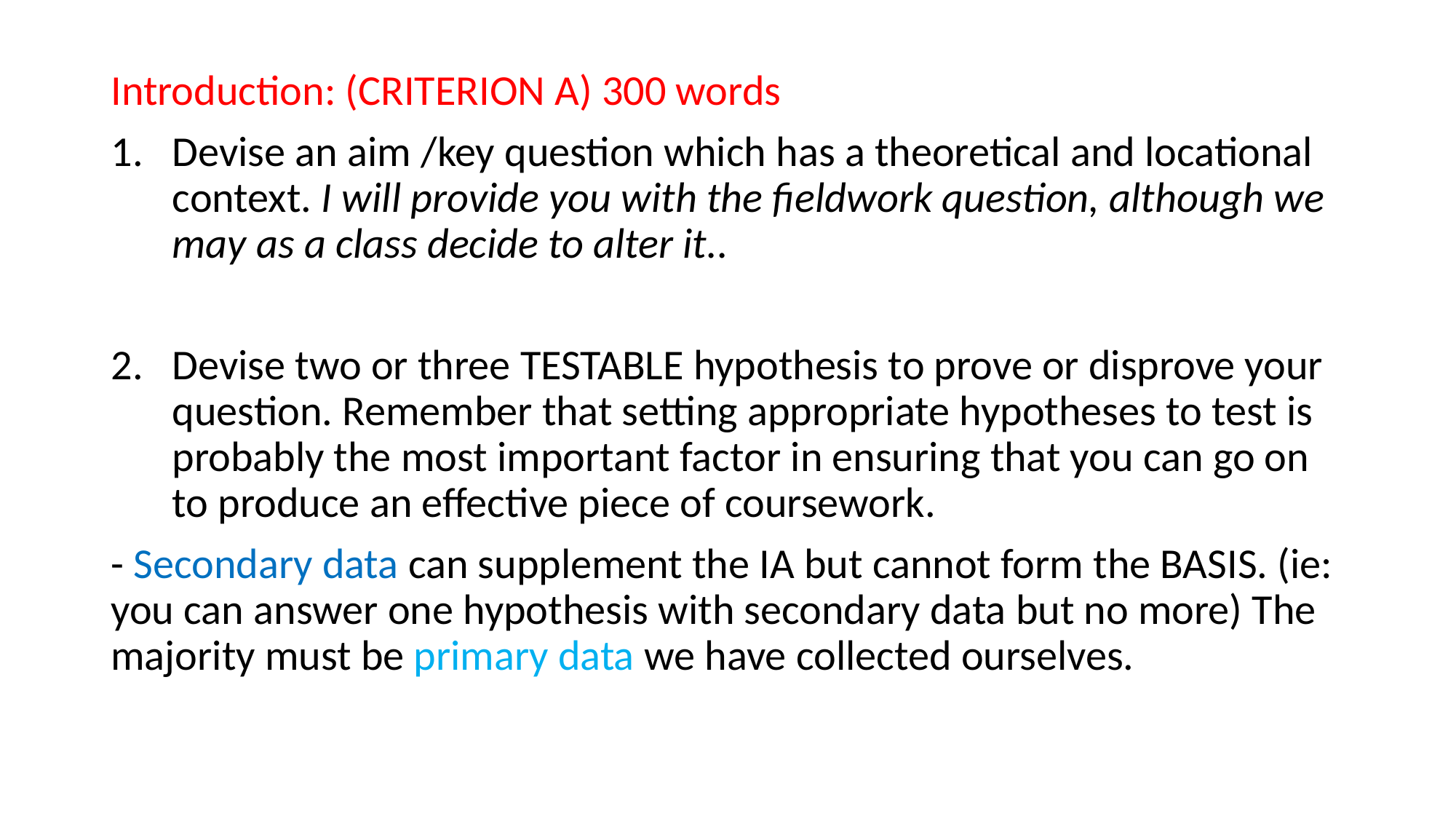

Introduction: (CRITERION A) 300 words
Devise an aim /key question which has a theoretical and locational context. I will provide you with the fieldwork question, although we may as a class decide to alter it..

Devise two or three TESTABLE hypothesis to prove or disprove your question. Remember that setting appropriate hypotheses to test is probably the most important factor in ensuring that you can go on to produce an effective piece of coursework.
- Secondary data can supplement the IA but cannot form the BASIS. (ie: you can answer one hypothesis with secondary data but no more) The majority must be primary data we have collected ourselves.